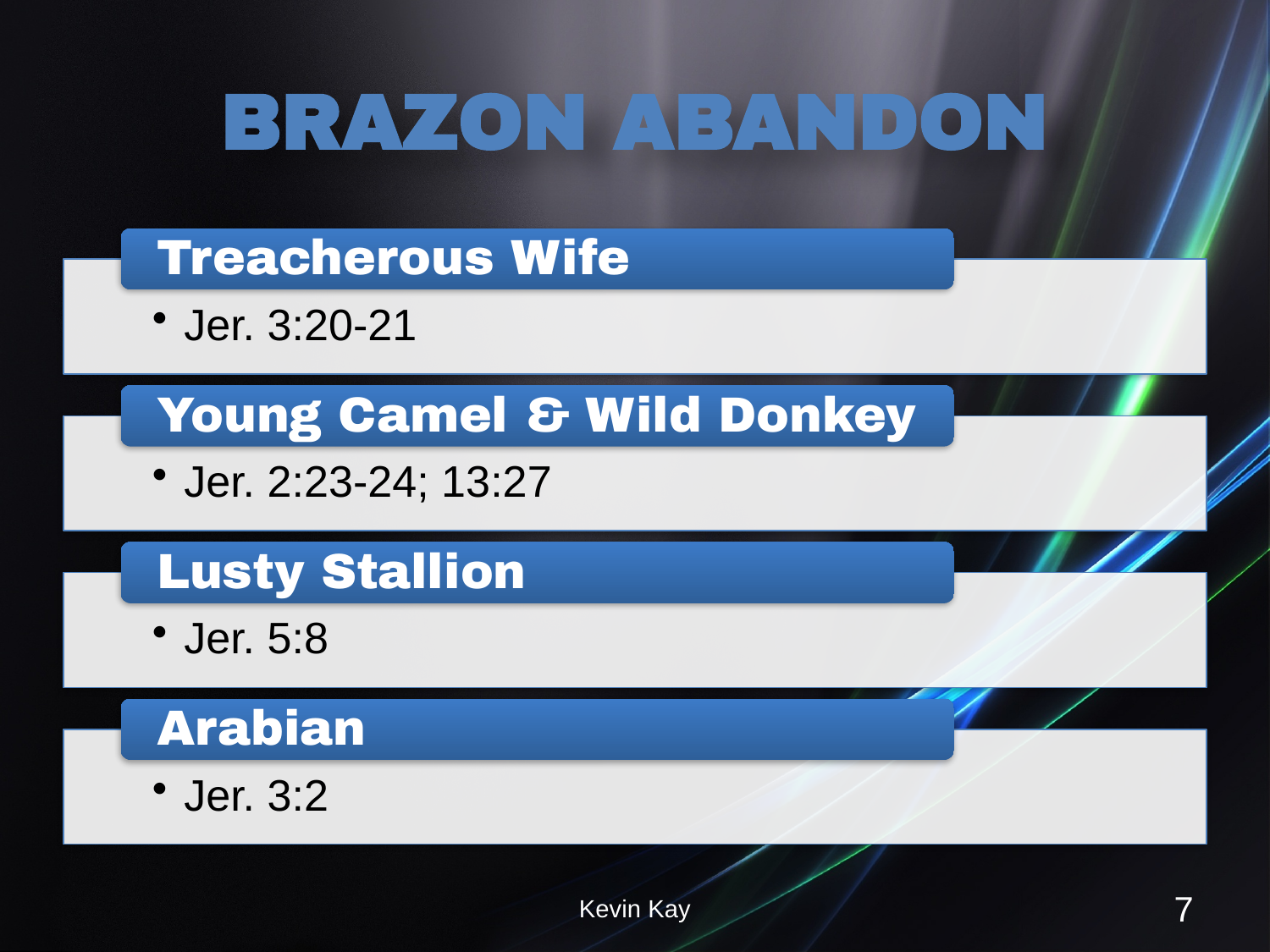

# Brazon abandon
Jer. 3:20-21
Treacherous Wife
Jer. 2:23-24; 13:27
Young Camel & Wild Donkey
Jer. 5:8
Lusty Stallion
Jer. 3:2
Arabian
Kevin Kay
7